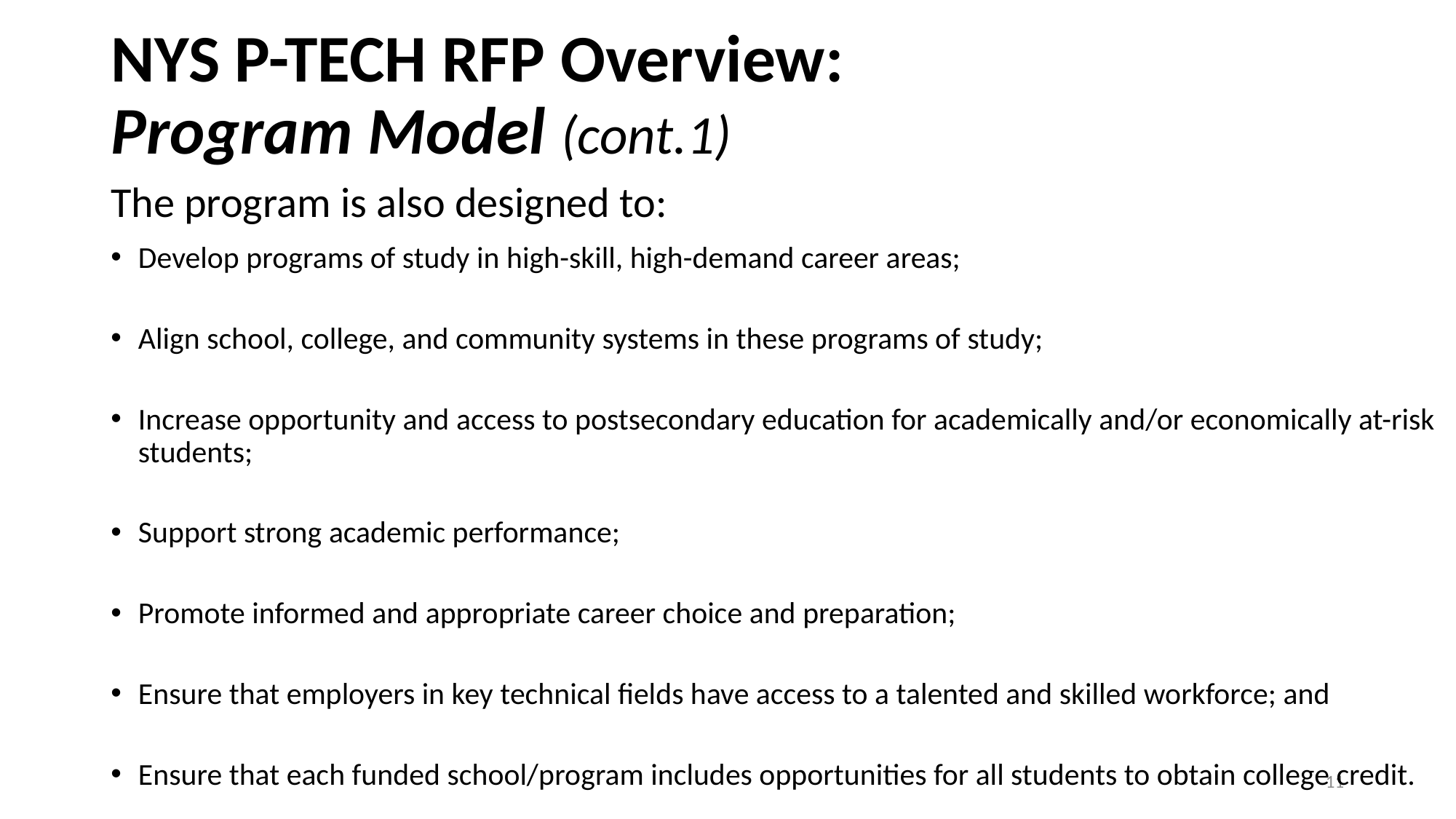

# NYS P-TECH RFP Overview: Program Model (cont.1)
The program is also designed to:
Develop programs of study in high-skill, high-demand career areas;
Align school, college, and community systems in these programs of study;
Increase opportunity and access to postsecondary education for academically and/or economically at-risk students;
Support strong academic performance;
Promote informed and appropriate career choice and preparation;
Ensure that employers in key technical fields have access to a talented and skilled workforce; and
Ensure that each funded school/program includes opportunities for all students to obtain college credit.
11